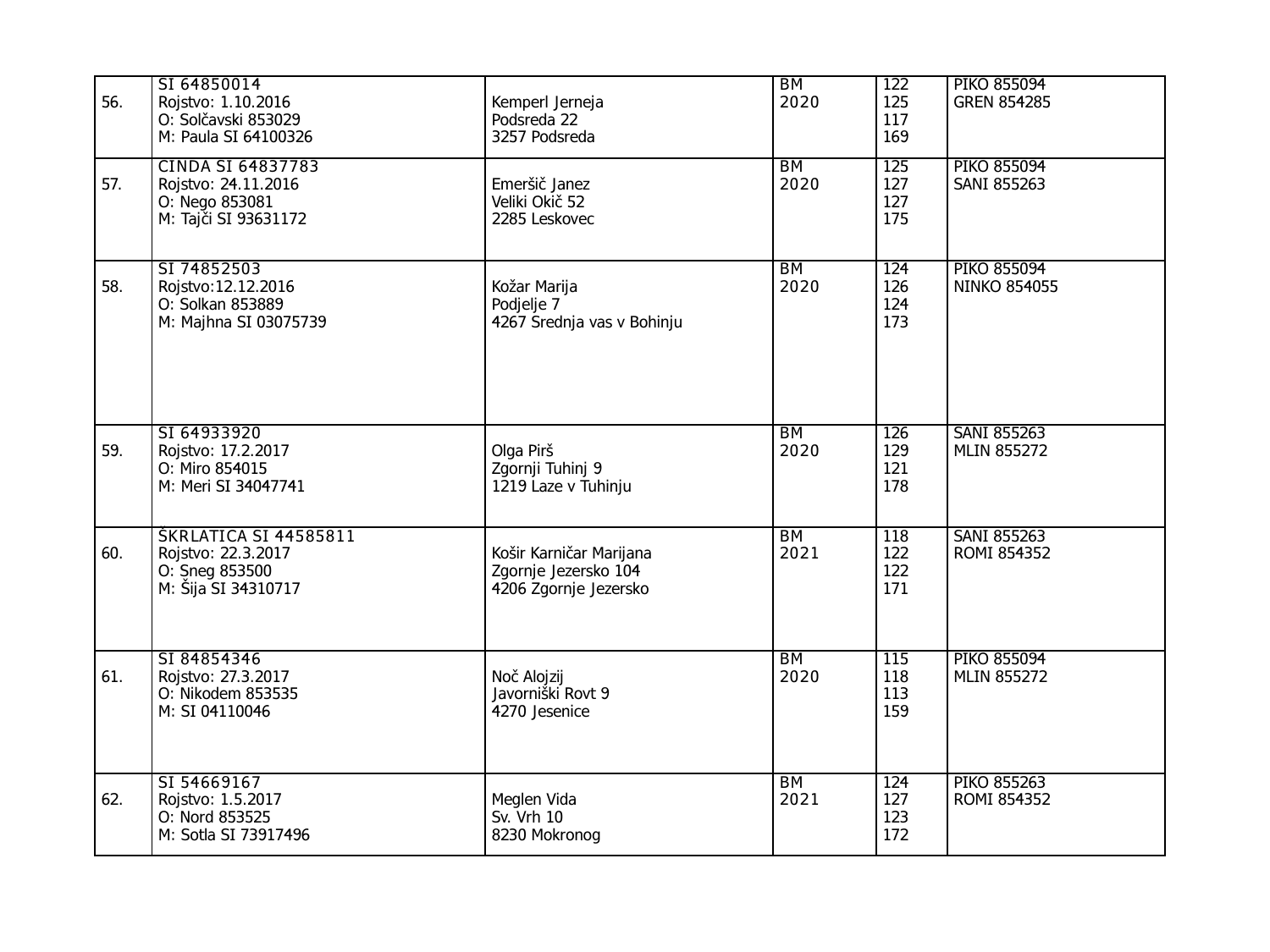

| 56. | SI 64850014 Rojstvo: 1.10.2016 O: Solčavski 853029 M: Paula SI 64100326 | Kemperl Jerneja Podsreda 22 3257 Podsreda | BM 2020 | 122 125 117 169 | PIKO 855094 GREN 854285 |
| --- | --- | --- | --- | --- | --- |
| 57. | CINDA SI 64837783 Rojstvo: 24.11.2016 O: Nego 853081 M: Tajči SI 93631172 | Emeršič Janez Veliki Okič 52 2285 Leskovec | BM 2020 | 125 127 127 175 | PIKO 855094 SANI 855263 |
| 58. | SI 74852503 Rojstvo:12.12.2016 O: Solkan 853889 M: Majhna SI 03075739 | Kožar Marija Podjelje 7 4267 Srednja vas v Bohinju | BM 2020 | 124 126 124 173 | PIKO 855094 NINKO 854055 |
| 59. | SI 64933920 Rojstvo: 17.2.2017 O: Miro 854015 M: Meri SI 34047741 | Olga Pirš Zgornji Tuhinj 9 1219 Laze v Tuhinju | BM 2020 | 126 129 121 178 | SANI 855263 MLIN 855272 |
| 60. | ŠKRLATICA SI 44585811 Rojstvo: 22.3.2017 O: Sneg 853500 M: Šija SI 34310717 | Košir Karničar Marijana Zgornje Jezersko 104 4206 Zgornje Jezersko | BM 2021 | 118 122 122 171 | SANI 855263 ROMI 854352 |
| 61. | SI 84854346 Rojstvo: 27.3.2017 O: Nikodem 853535 M: SI 04110046 | Noč Alojzij Javorniški Rovt 9 4270 Jesenice | BM 2020 | 115 118 113 159 | PIKO 855094 MLIN 855272 |
| 62. | SI 54669167 Rojstvo: 1.5.2017 O: Nord 853525 M: Sotla SI 73917496 | Meglen Vida Sv. Vrh 10 8230 Mokronog | BM 2021 | 124 127 123 172 | PIKO 855263 ROMI 854352 |